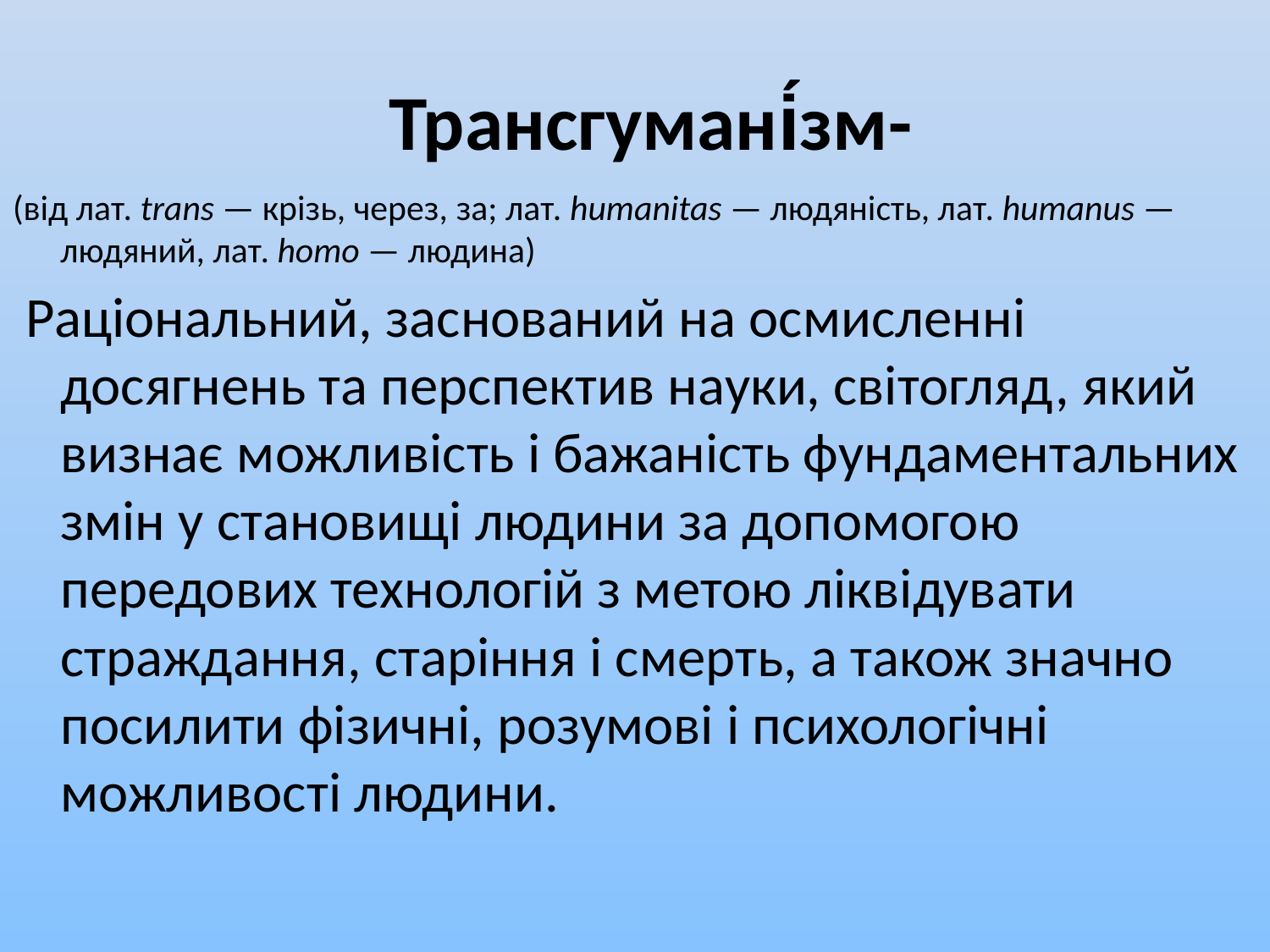

# Трансгумані́зм-
(від лат. trans — крізь, через, за; лат. humanitas — людяність, лат. humanus — людяний, лат. homo — людина)
 Раціональний, заснований на осмисленні досягнень та перспектив науки, світогляд, який визнає можливість і бажаність фундаментальних змін у становищі людини за допомогою передових технологій з метою ліквідувати страждання, старіння і смерть, а також значно посилити фізичні, розумові і психологічні можливості людини.